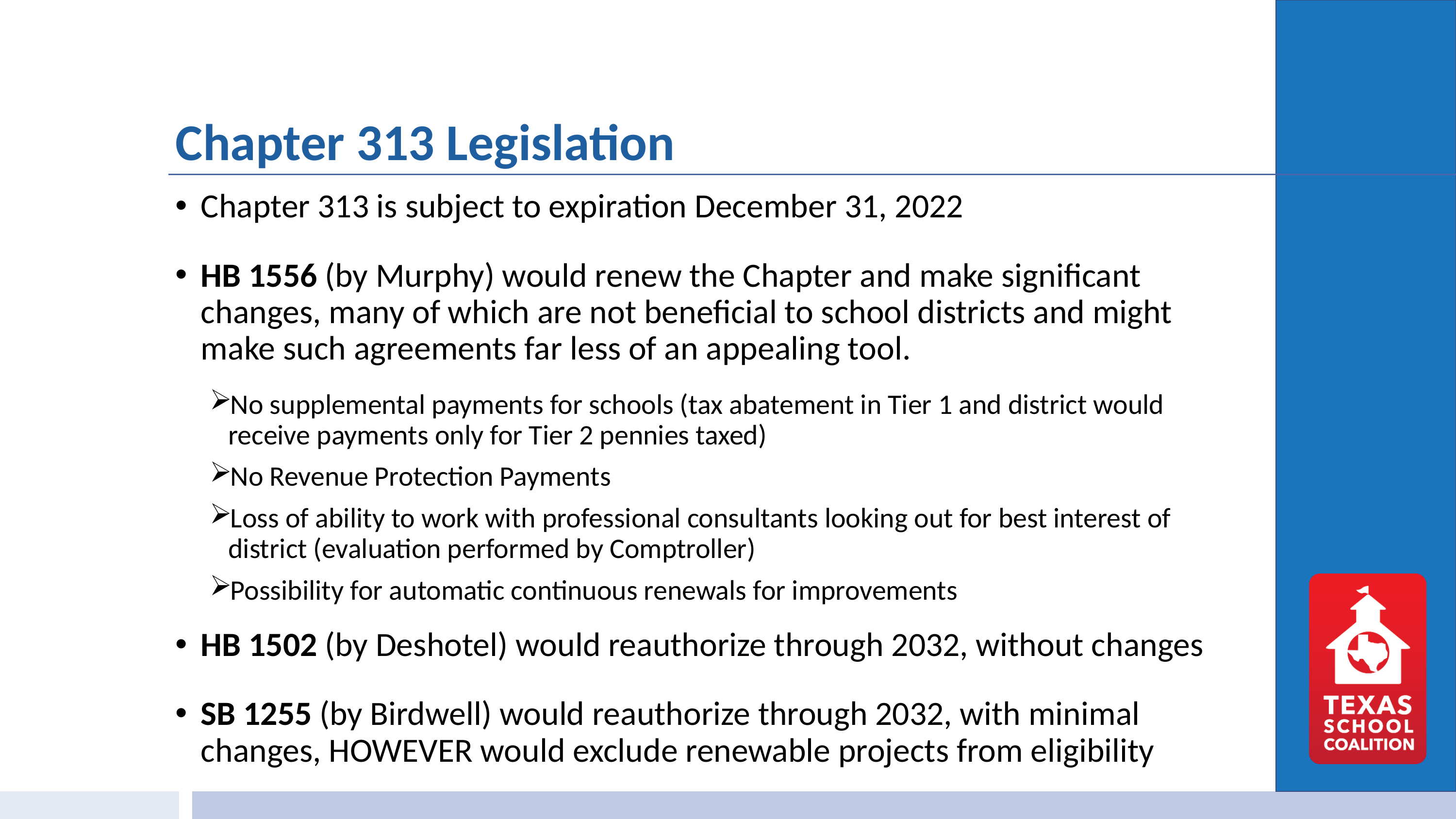

# Chapter 313 Legislation
Chapter 313 is subject to expiration December 31, 2022
HB 1556 (by Murphy) would renew the Chapter and make significant changes, many of which are not beneficial to school districts and might make such agreements far less of an appealing tool.
No supplemental payments for schools (tax abatement in Tier 1 and district would receive payments only for Tier 2 pennies taxed)
No Revenue Protection Payments
Loss of ability to work with professional consultants looking out for best interest of district (evaluation performed by Comptroller)
Possibility for automatic continuous renewals for improvements
HB 1502 (by Deshotel) would reauthorize through 2032, without changes
SB 1255 (by Birdwell) would reauthorize through 2032, with minimal changes, HOWEVER would exclude renewable projects from eligibility